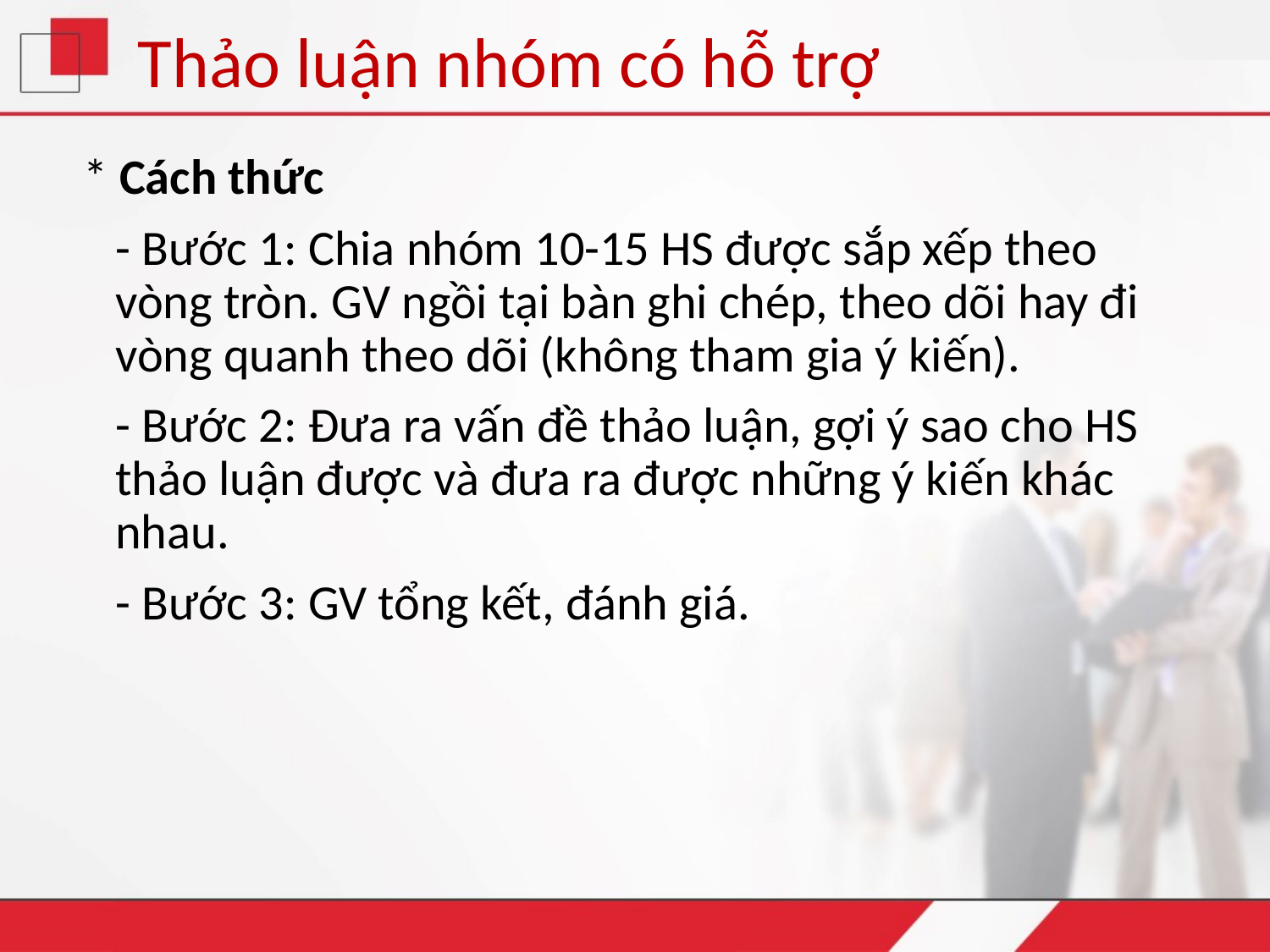

# Thảo luận nhóm có hỗ trợ
* Cách thức
	- Bước 1: Chia nhóm 10-15 HS được sắp xếp theo vòng tròn. GV ngồi tại bàn ghi chép, theo dõi hay đi vòng quanh theo dõi (không tham gia ý kiến).
	- Bước 2: Đưa ra vấn đề thảo luận, gợi ý sao cho HS thảo luận được và đưa ra được những ý kiến khác nhau.
	- Bước 3: GV tổng kết, đánh giá.